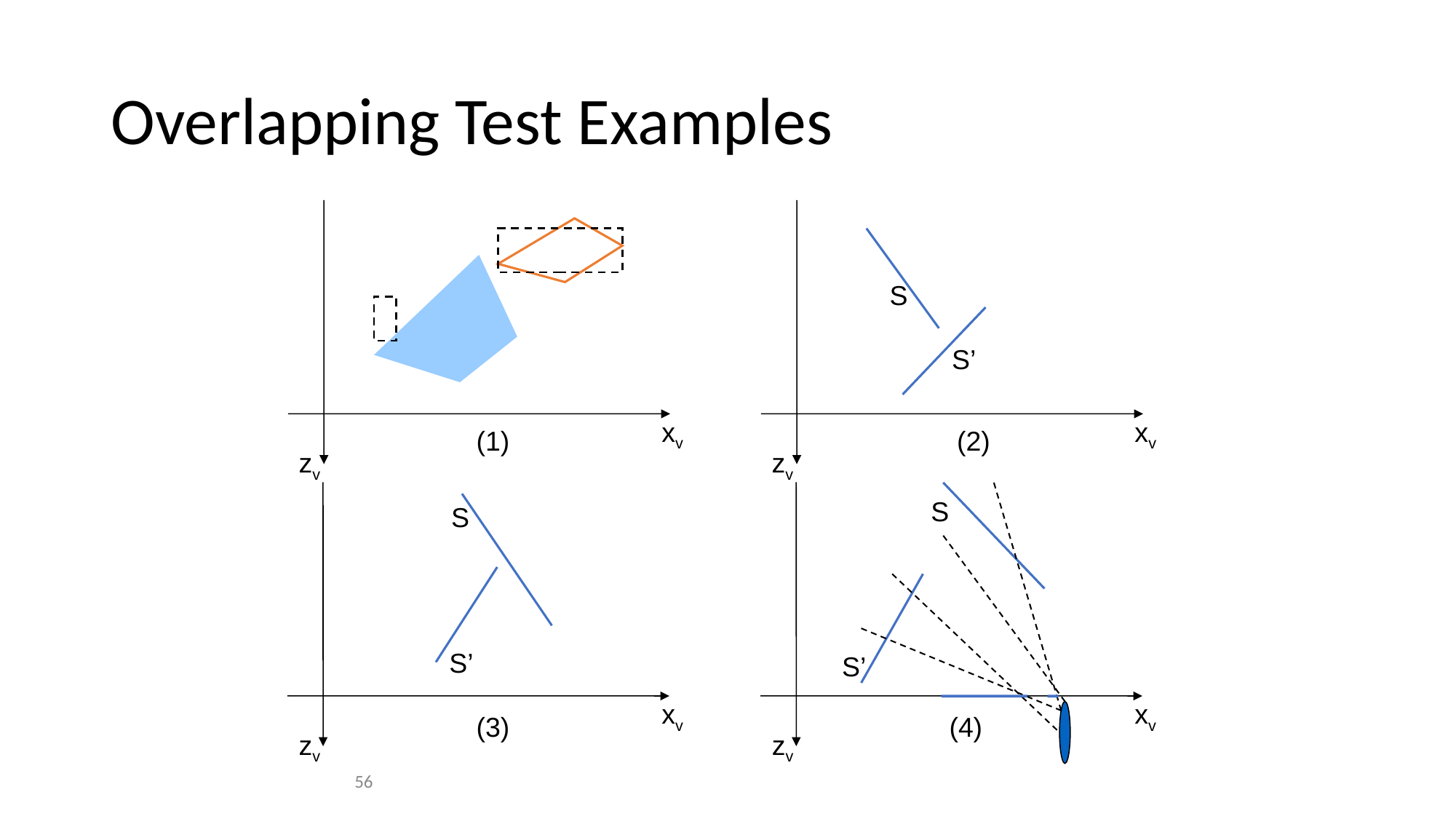

# Overlapping Test Examples

xv
zv

S

S’
xv
zv
(1)
(2)

S

S’
xv
zv

S

S’
xv

zv
(3)
(4)
56